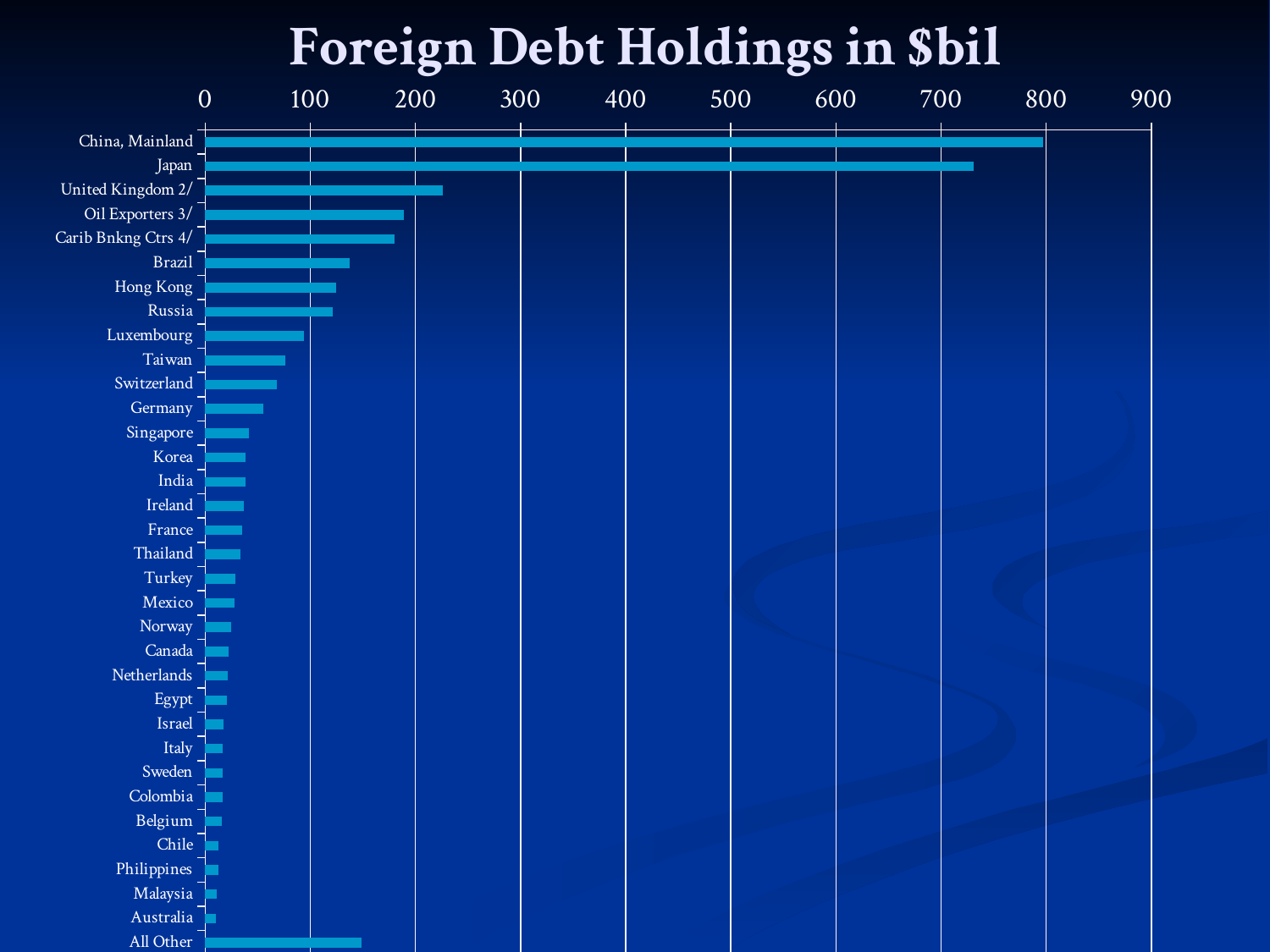

# Foreign Debt Holdings in $bil

### Chart

| Category |  |
|---|---|
| China, Mainland | 797.1 |
| Japan | 731.0 |
| United Kingdom 2/ | 225.8 |
| Oil Exporters 3/ | 189.2 |
| Carib Bnkng Ctrs 4/ | 180.2 |
| Brazil | 137.2 |
| Hong Kong | 124.7 |
| Russia | 121.6 |
| Luxembourg | 94.2 |
| Taiwan | 75.9 |
| Switzerland | 68.2 |
| Germany | 55.2 |
| Singapore | 42.0 |
| Korea | 38.7 |
| India | 38.5 |
| Ireland | 36.5 |
| France | 35.0 |
| Thailand | 33.5 |
| Turkey | 28.7 |
| Mexico | 28.0 |
| Norway | 24.7 |
| Canada | 22.4 |
| Netherlands | 21.3 |
| Egypt | 20.4 |
| Israel | 17.7 |
| Italy | 16.9 |
| Sweden | 16.7 |
| Colombia | 16.3 |
| Belgium | 15.6 |
| Chile | 13.0 |
| Philippines | 12.4 |
| Malaysia | 11.3 |
| Australia | 10.200000000000001 |
| All Other | 148.6 |